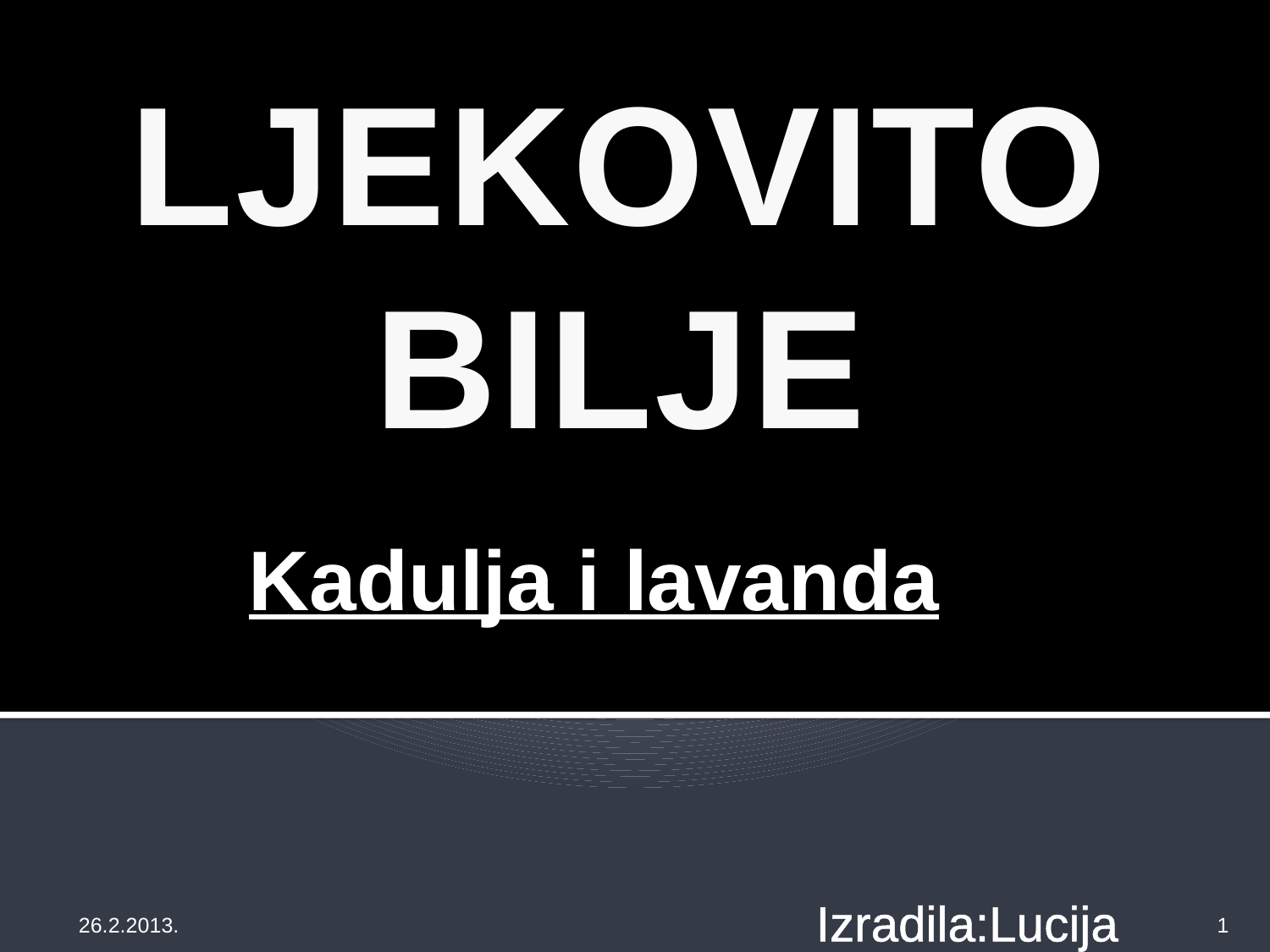

LJEKOVITO BILJE

# Kadulja i lavanda
Izradila:Lucija Pozder

26.2.2013.
1